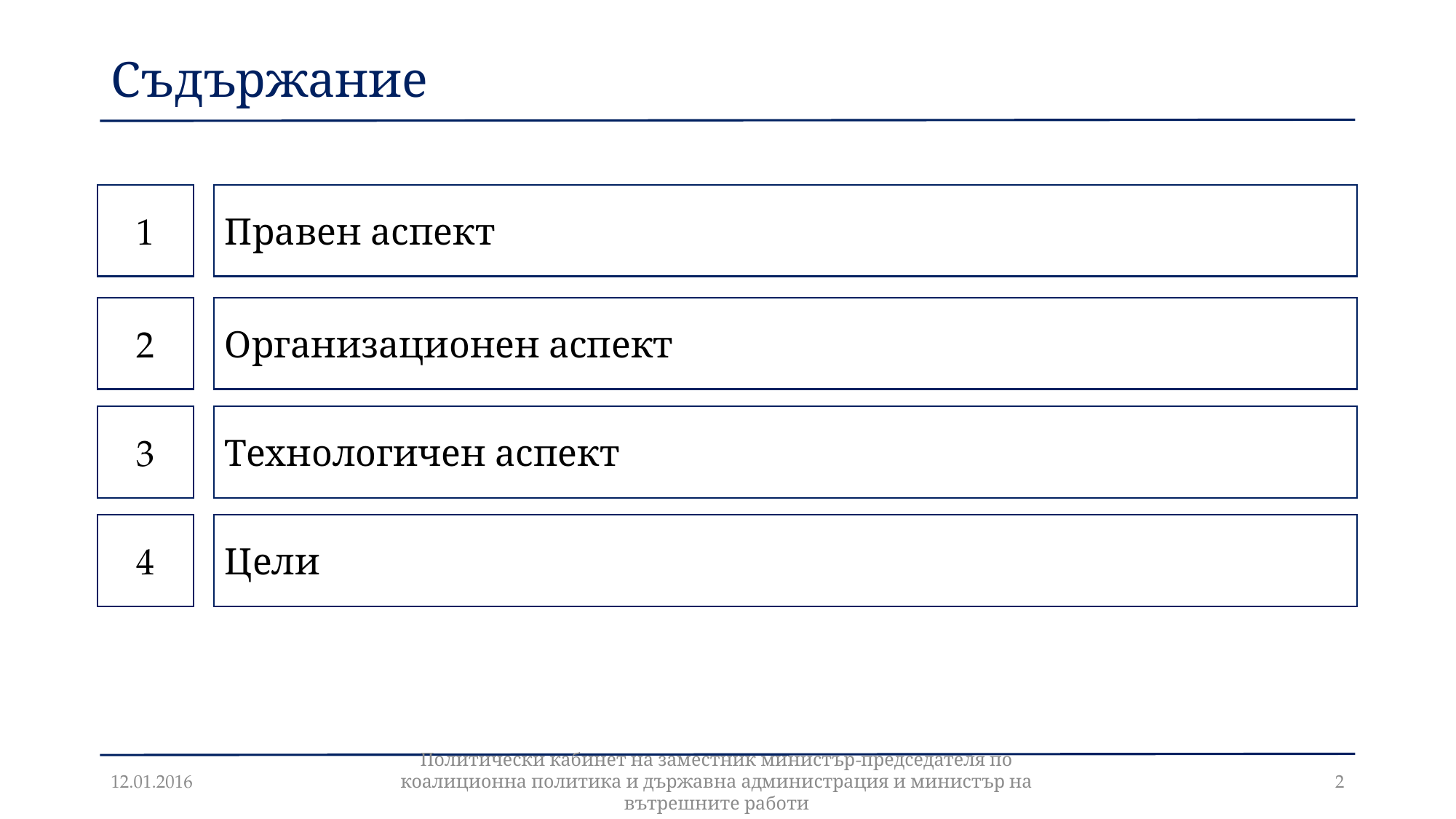

# Съдържание
1
Правен аспект
2
Организационен аспект
3
Технологичен аспект
4
Цели
12.01.2016
Политически кабинет на заместник министър-председателя по коалиционна политика и държавна администрация и министър на вътрешните работи
2